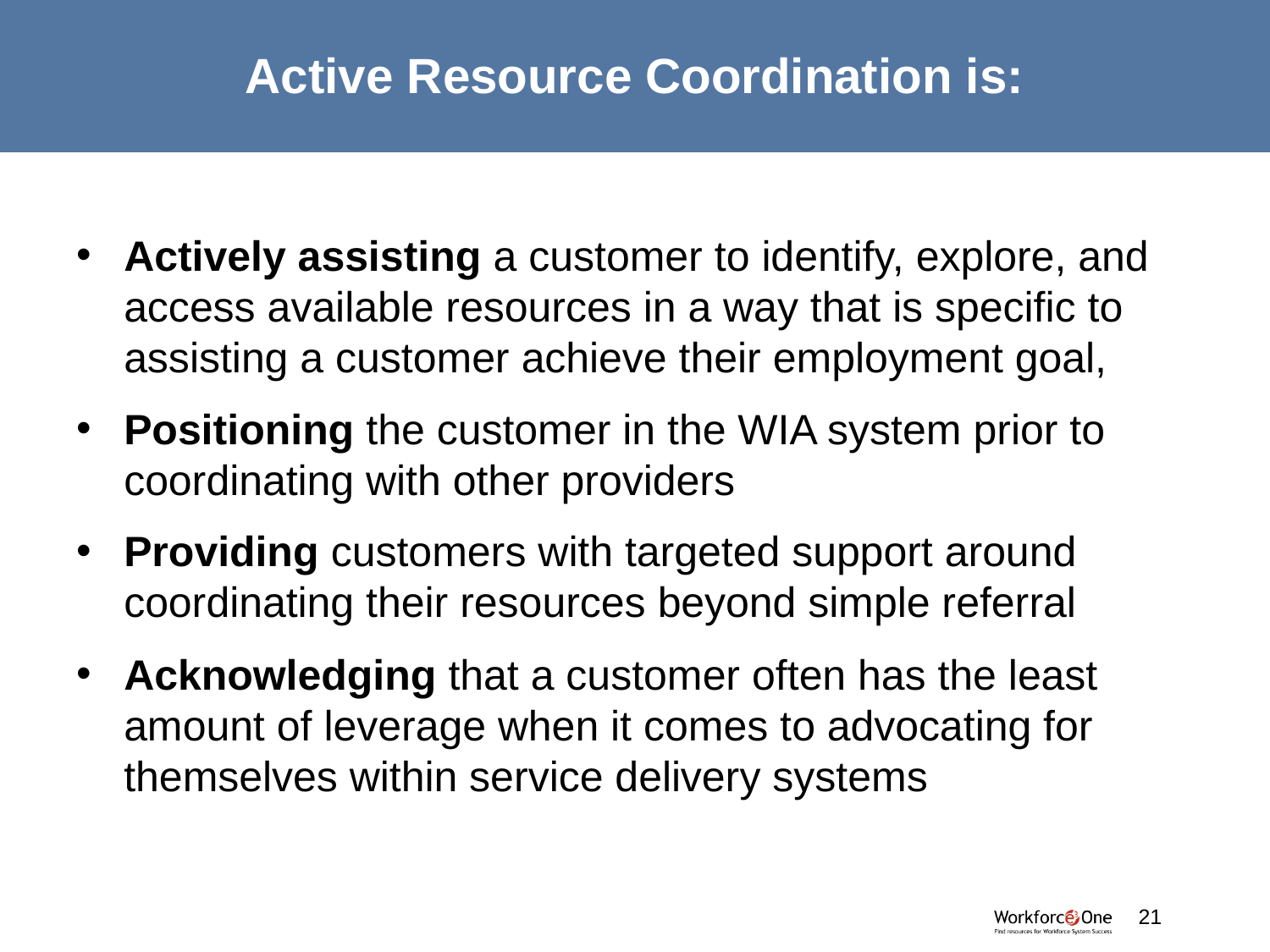

# Active Resource Coordination is:
Actively assisting a customer to identify, explore, and access available resources in a way that is specific to assisting a customer achieve their employment goal,
Positioning the customer in the WIA system prior to coordinating with other providers
Providing customers with targeted support around coordinating their resources beyond simple referral
Acknowledging that a customer often has the least amount of leverage when it comes to advocating for themselves within service delivery systems
#
21